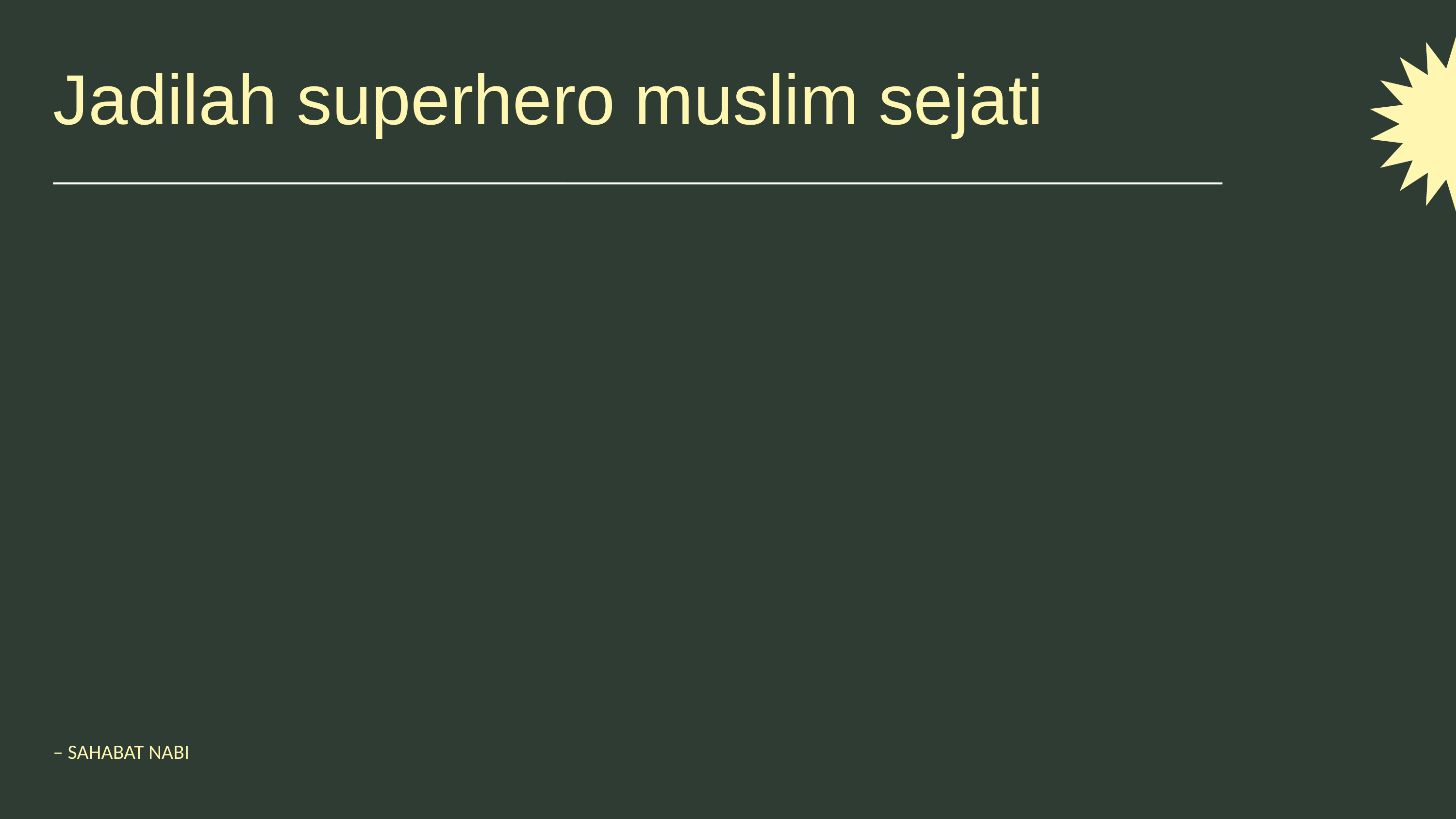

Jadilah superhero muslim sejati

– SAHABAT NABI